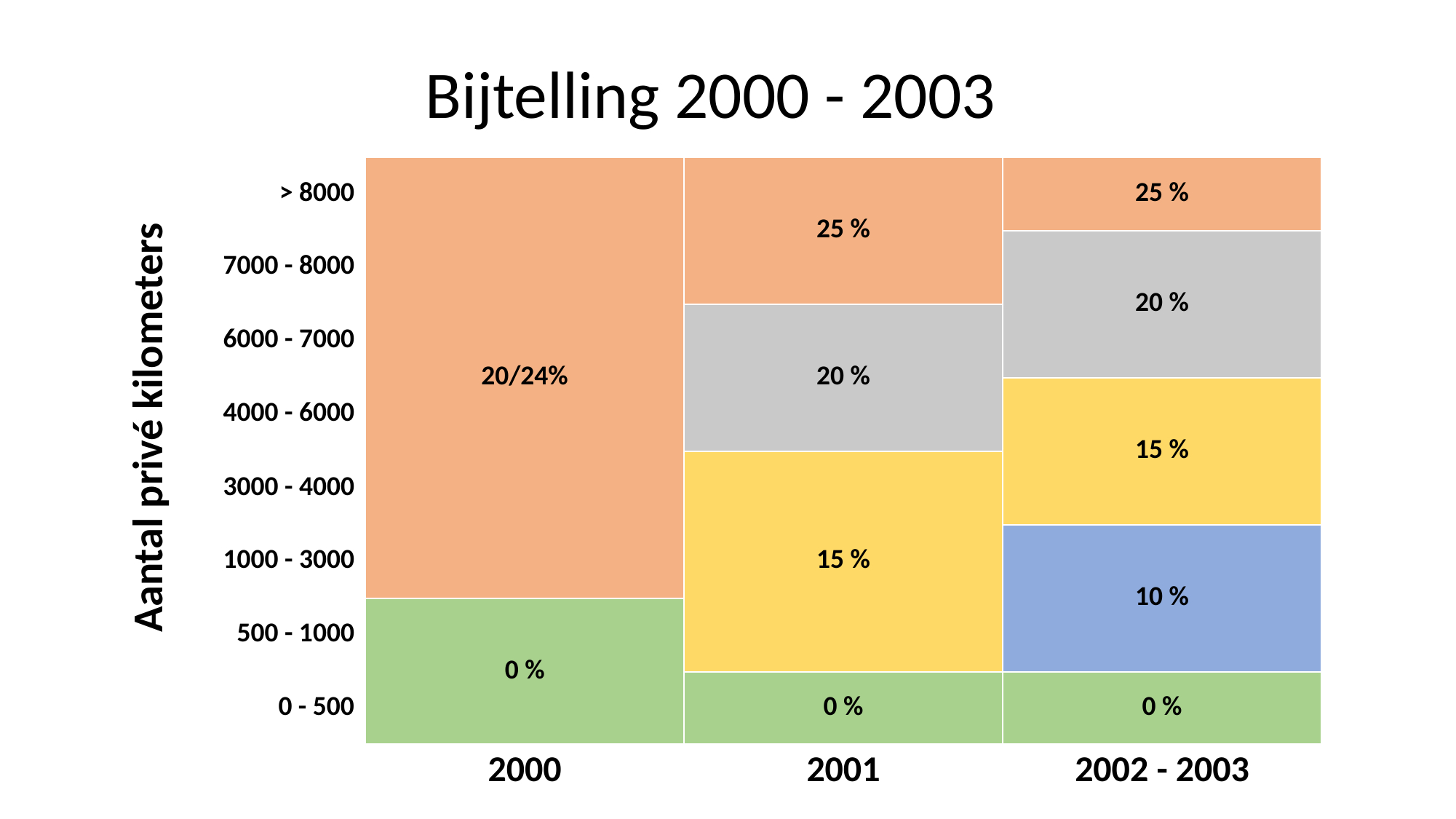

# Bijtelling 2000 - 2003
| > 8000 | 20/24% | 25 % | 25 % |
| --- | --- | --- | --- |
| 7000 - 8000 |  |  | 20 % |
| 6000 - 7000 |  | 20 % |  |
| 4000 - 6000 |  |  | 15 % |
| 3000 - 4000 |  | 15 % |  |
| 1000 - 3000 |  |  | 10 % |
| 500 - 1000 | 0 % |  |  |
| 0 - 500 |  | 0 % | 0 % |
|  | 2000 | 2001 | 2002 - 2003 |
Aantal privé kilometers